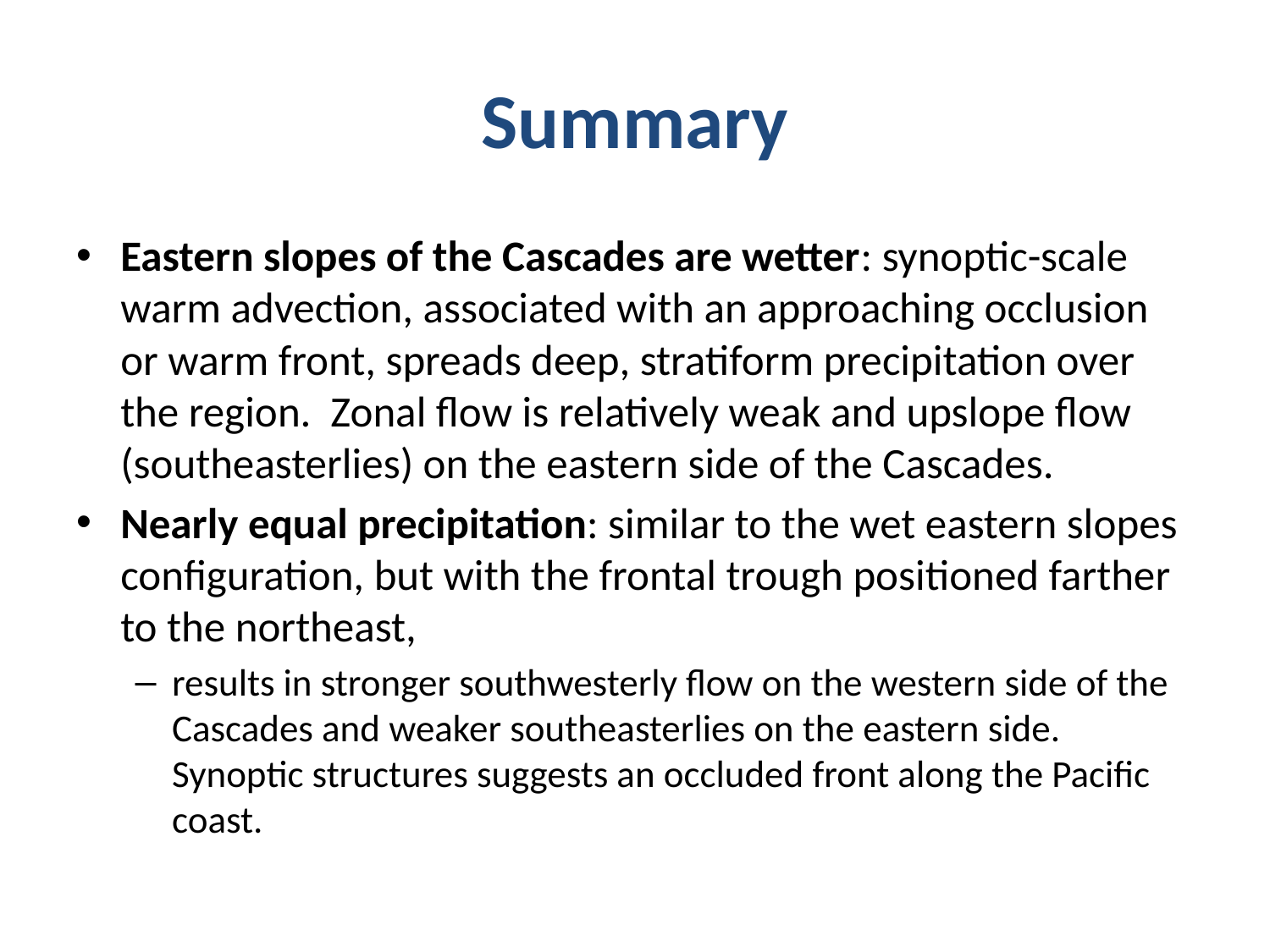

# Summary
Eastern slopes of the Cascades are wetter: synoptic-scale warm advection, associated with an approaching occlusion or warm front, spreads deep, stratiform precipitation over the region.  Zonal flow is relatively weak and upslope flow (southeasterlies) on the eastern side of the Cascades.
Nearly equal precipitation: similar to the wet eastern slopes configuration, but with the frontal trough positioned farther to the northeast,
results in stronger southwesterly flow on the western side of the Cascades and weaker southeasterlies on the eastern side. Synoptic structures suggests an occluded front along the Pacific coast.